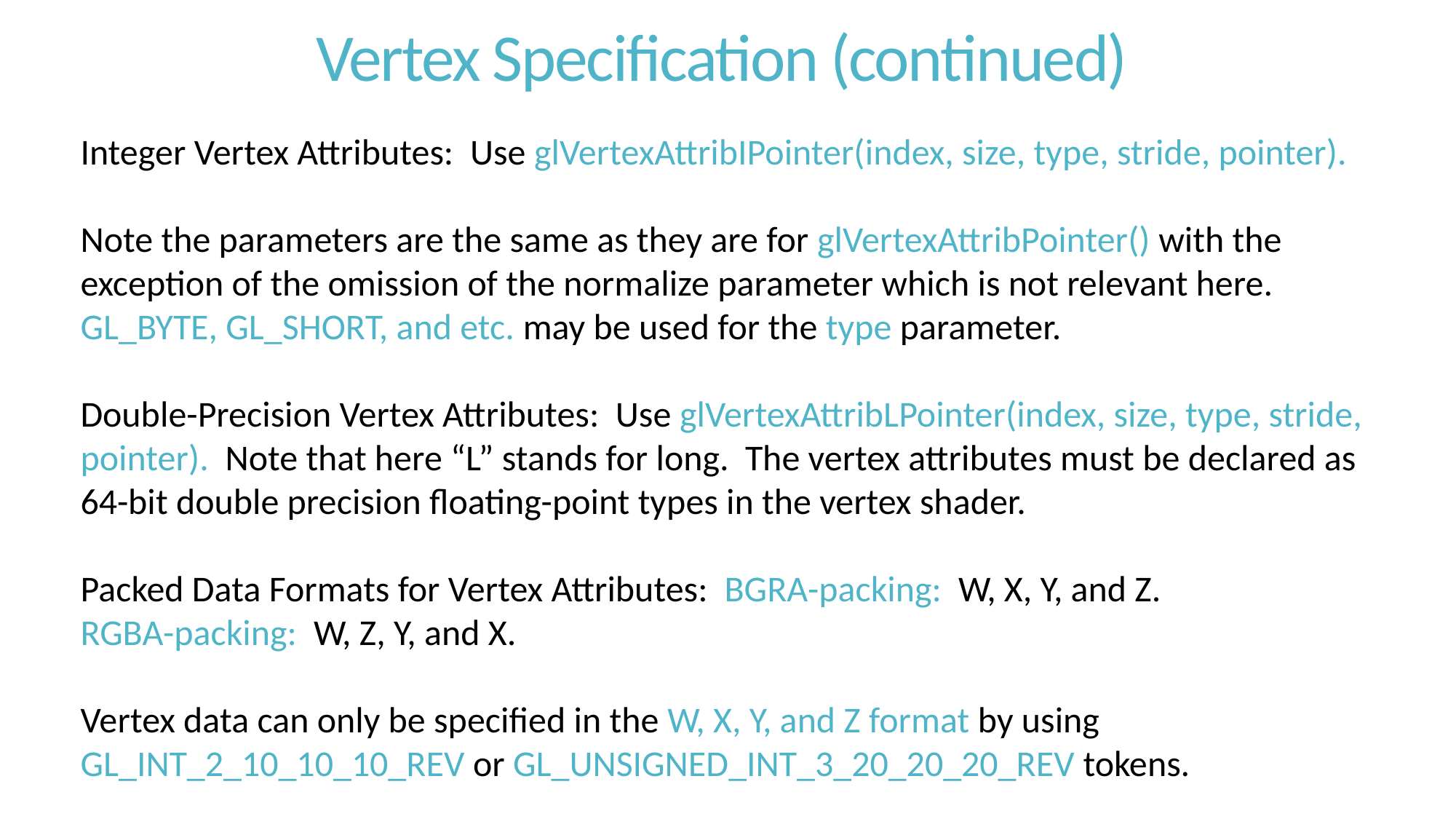

# Vertex Specification (continued)
Integer Vertex Attributes:  Use glVertexAttribIPointer(index, size, type, stride, pointer).

Note the parameters are the same as they are for glVertexAttribPointer() with the exception of the omission of the normalize parameter which is not relevant here.
GL_BYTE, GL_SHORT, and etc. may be used for the type parameter.

Double-Precision Vertex Attributes:  Use glVertexAttribLPointer(index, size, type, stride, pointer).  Note that here “L” stands for long.  The vertex attributes must be declared as 64-bit double precision floating-point types in the vertex shader.

Packed Data Formats for Vertex Attributes:  BGRA-packing:  W, X, Y, and Z.
RGBA-packing:  W, Z, Y, and X.
Vertex data can only be specified in the W, X, Y, and Z format by using GL_INT_2_10_10_10_REV or GL_UNSIGNED_INT_3_20_20_20_REV tokens.